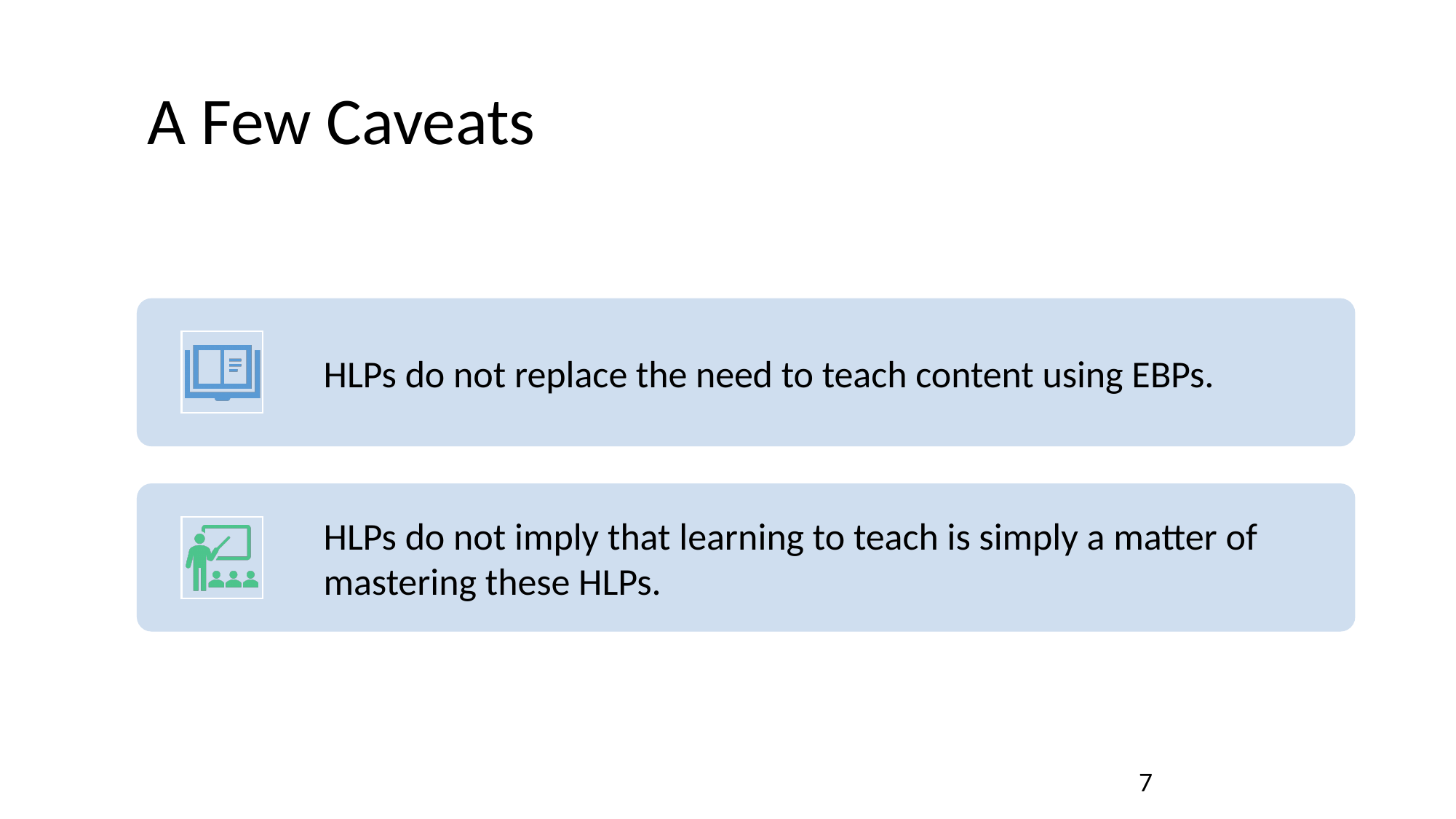

# A Few Caveats

HLPs do not replace the need to teach content using EBPs.

HLPs do not imply that learning to teach is simply a matter of mastering these HLPs.

7